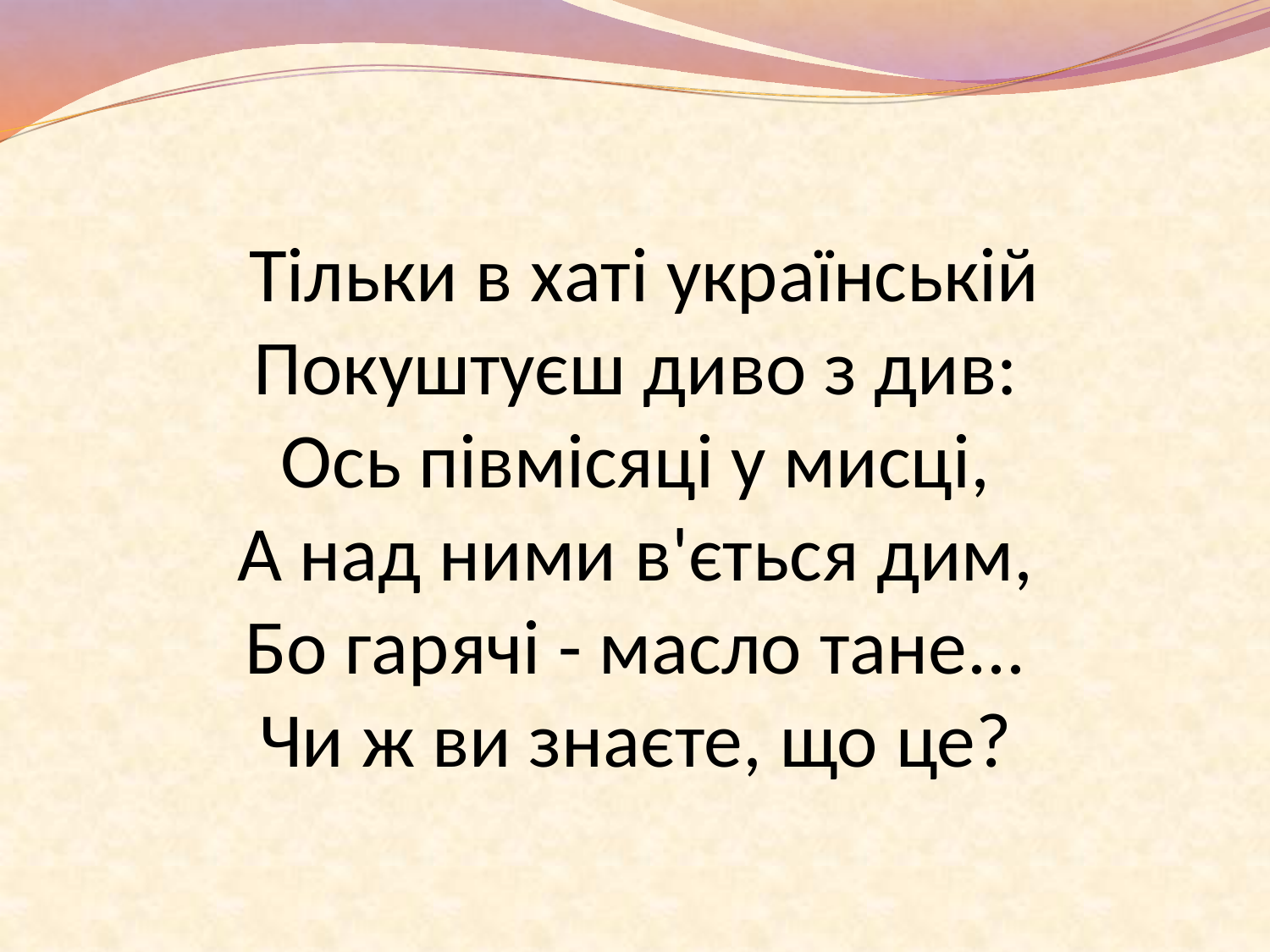

# Тільки в хаті українській Покуштуєш диво з див: Ось півмісяці у мисці, А над ними в'ється дим, Бо гарячі - масло тане... Чи ж ви знаєте, що це?